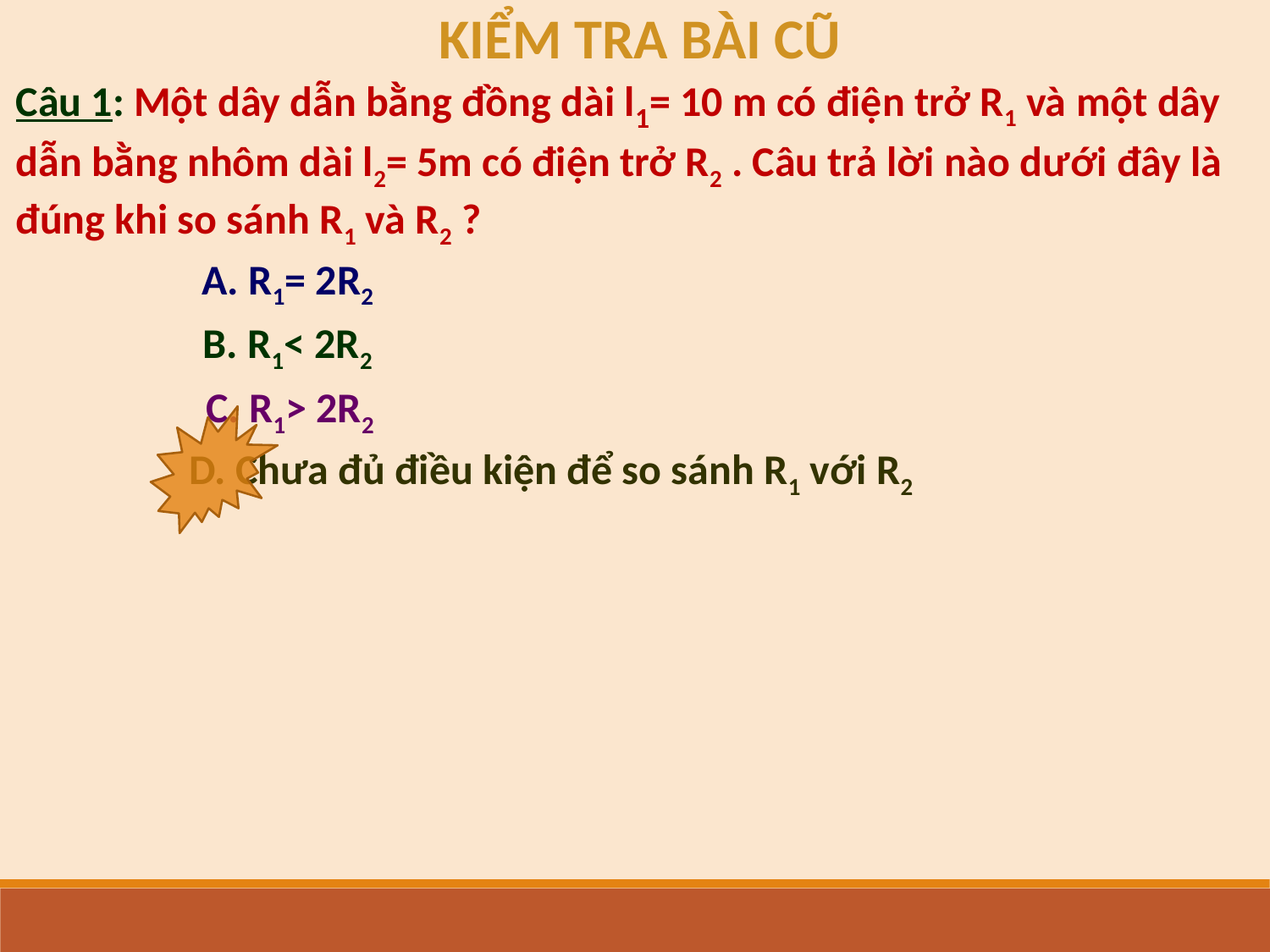

KIỂM TRA BÀI CŨ
Câu 1: Một dây dẫn bằng đồng dài l1= 10 m có điện trở R1 và một dây dẫn bằng nhôm dài l2= 5m có điện trở R2 . Câu trả lời nào dưới đây là đúng khi so sánh R1 và R2 ?
A. R1= 2R2
B. R1< 2R2
C. R1> 2R2

D. Chưa đủ điều kiện để so sánh R1 với R2